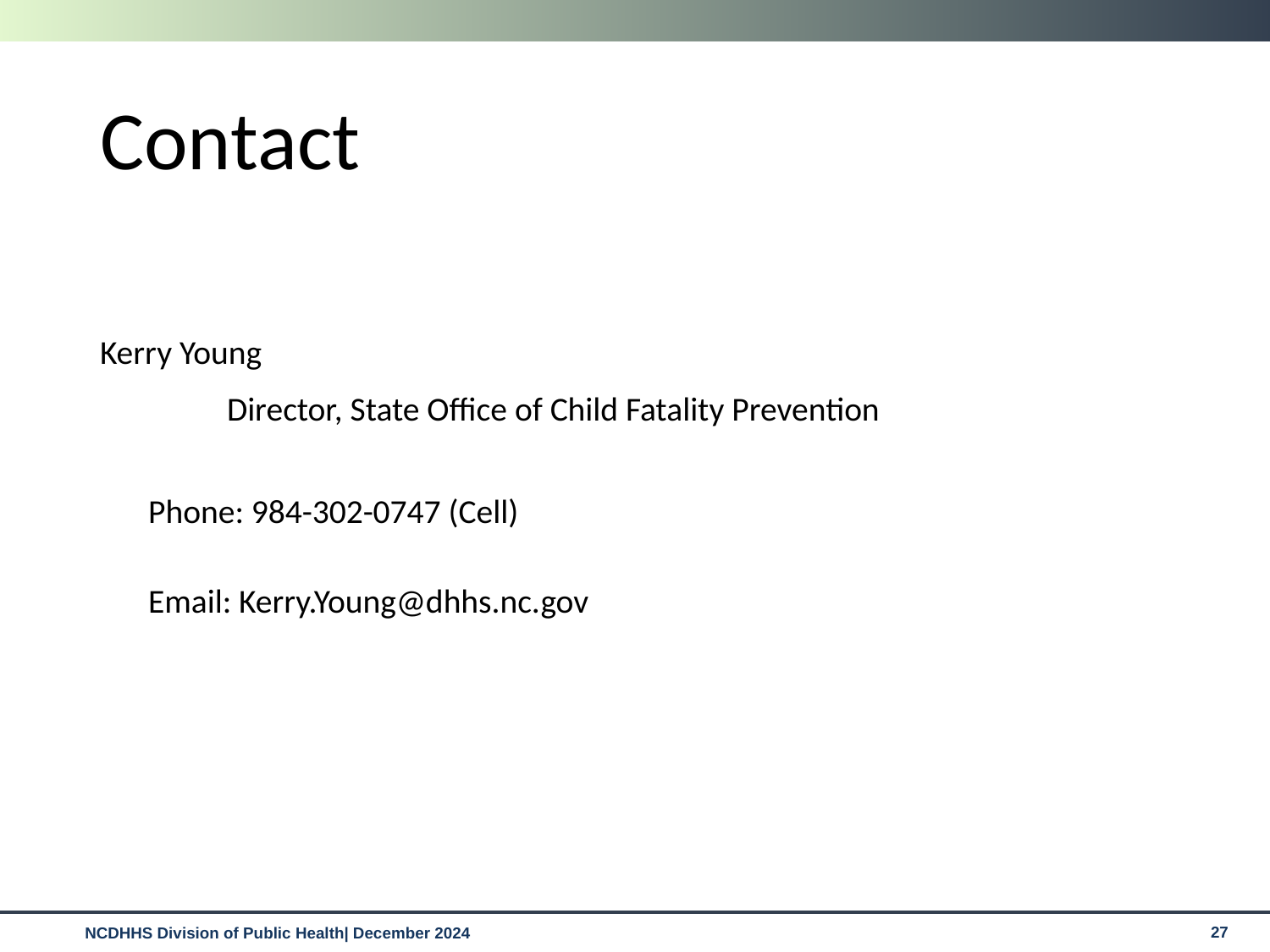

# Contact

Kerry Young
	Director, State Office of Child Fatality Prevention

Phone: 984-302-0747 (Cell)

Email: Kerry.Young@dhhs.nc.gov